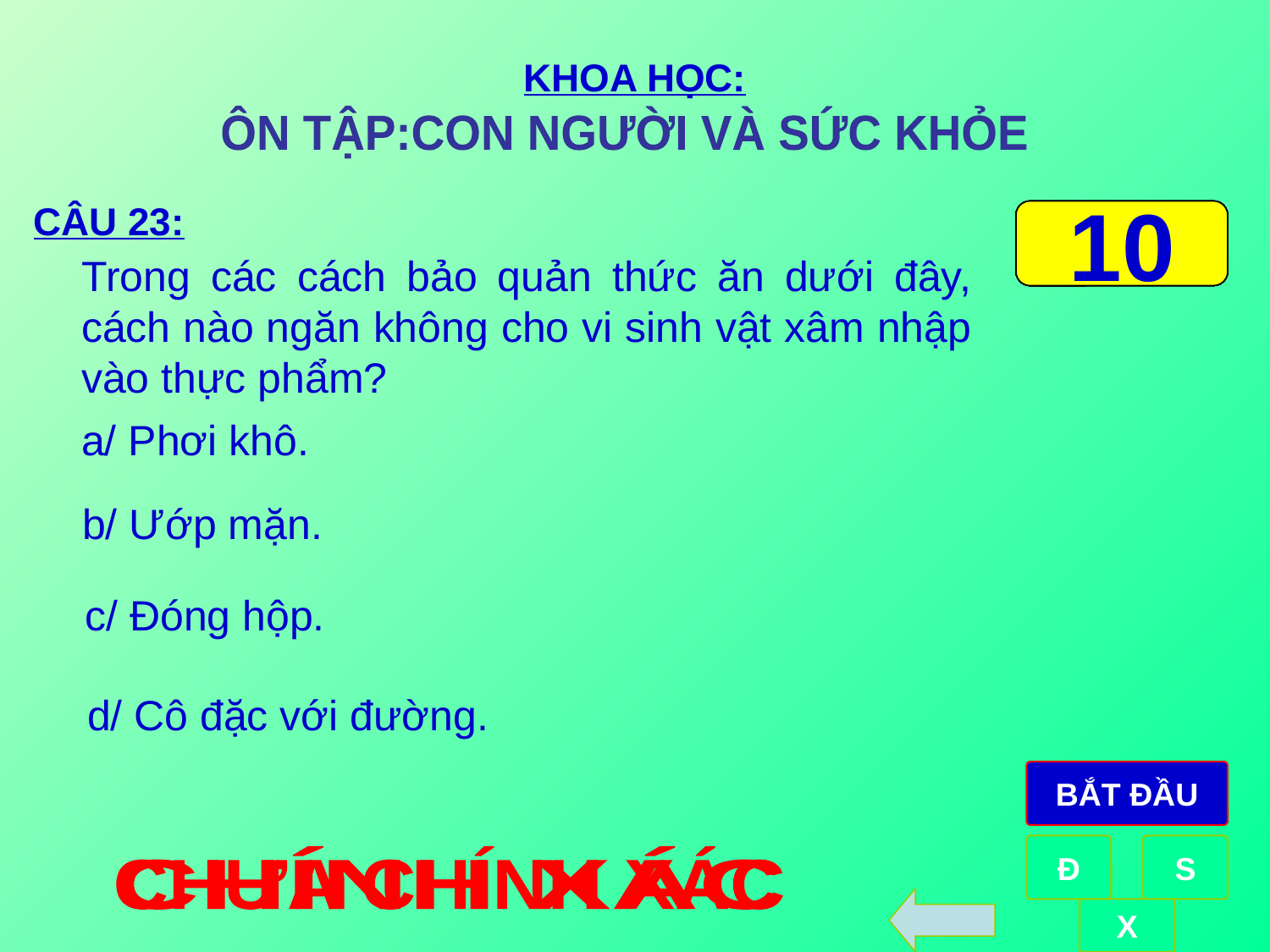

KHOA HỌC:
ÔN TẬP:CON NGƯỜI VÀ SỨC KHỎE
CÂU 23:
0
1
2
3
4
5
6
7
8
9
10
Trong các cách bảo quản thức ăn dưới đây, cách nào ngăn không cho vi sinh vật xâm nhập vào thực phẩm?
a/ Phơi khô.
b/ Ướp mặn.
c/ Đóng hộp.
d/ Cô đặc với đường.
BẮT ĐẦU
Đ
S
CHÍNH XÁC
CHƯA CHÍNH XÁC

X